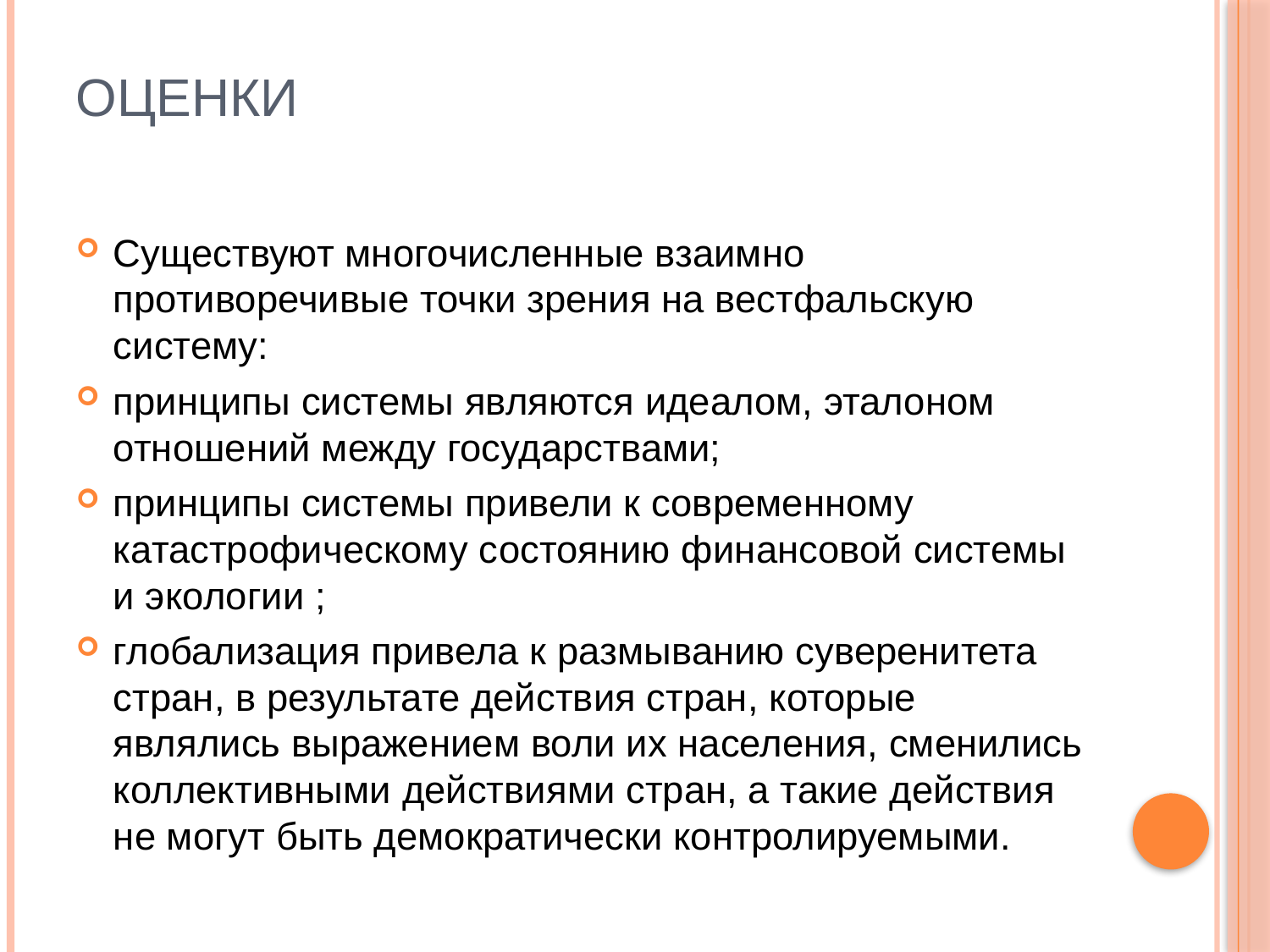

# Оценки
Существуют многочисленные взаимно противоречивые точки зрения на вестфальскую систему:
принципы системы являются идеалом, эталоном отношений между государствами;
принципы системы привели к современному катастрофическому состоянию финансовой системы и экологии ;
глобализация привела к размыванию суверенитета стран, в результате действия стран, которые являлись выражением воли их населения, сменились коллективными действиями стран, а такие действия не могут быть демократически контролируемыми.